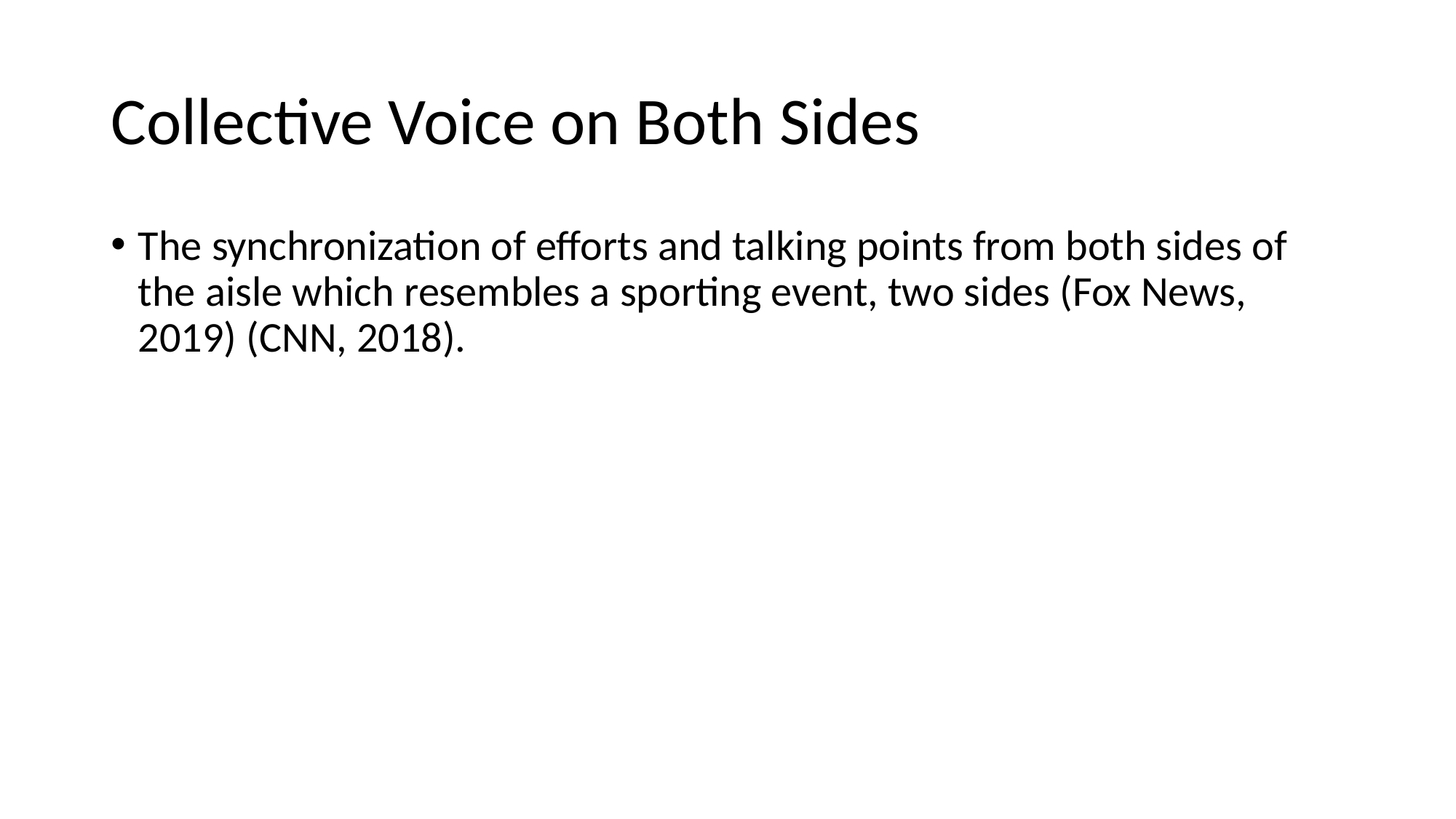

# Collective Voice on Both Sides
The synchronization of efforts and talking points from both sides of the aisle which resembles a sporting event, two sides (Fox News, 2019) (CNN, 2018).